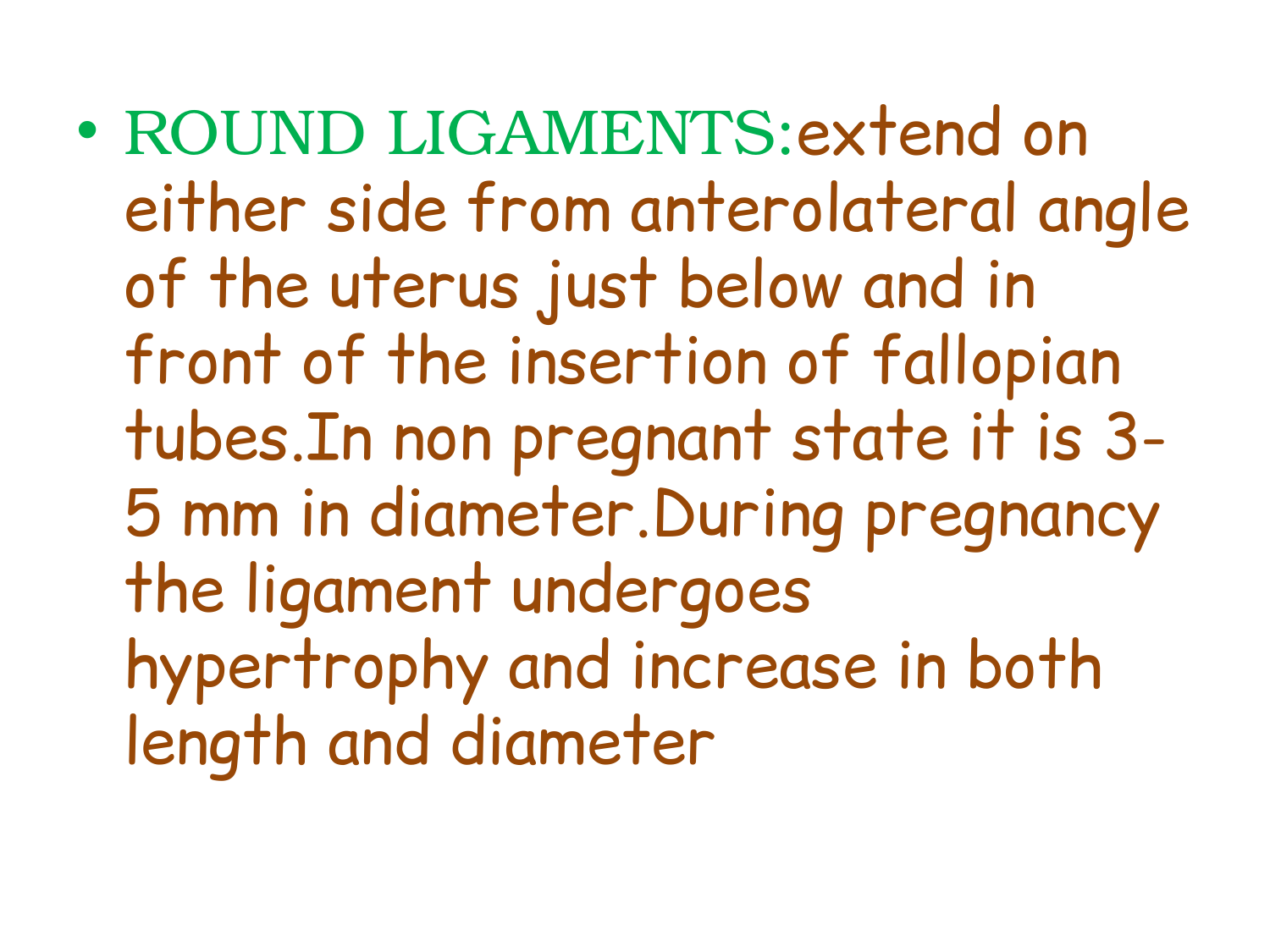

ROUND LIGAMENTS:extend on either side from anterolateral angle of the uterus just below and in front of the insertion of fallopian tubes.In non pregnant state it is 3-5 mm in diameter.During pregnancy the ligament undergoes hypertrophy and increase in both length and diameter